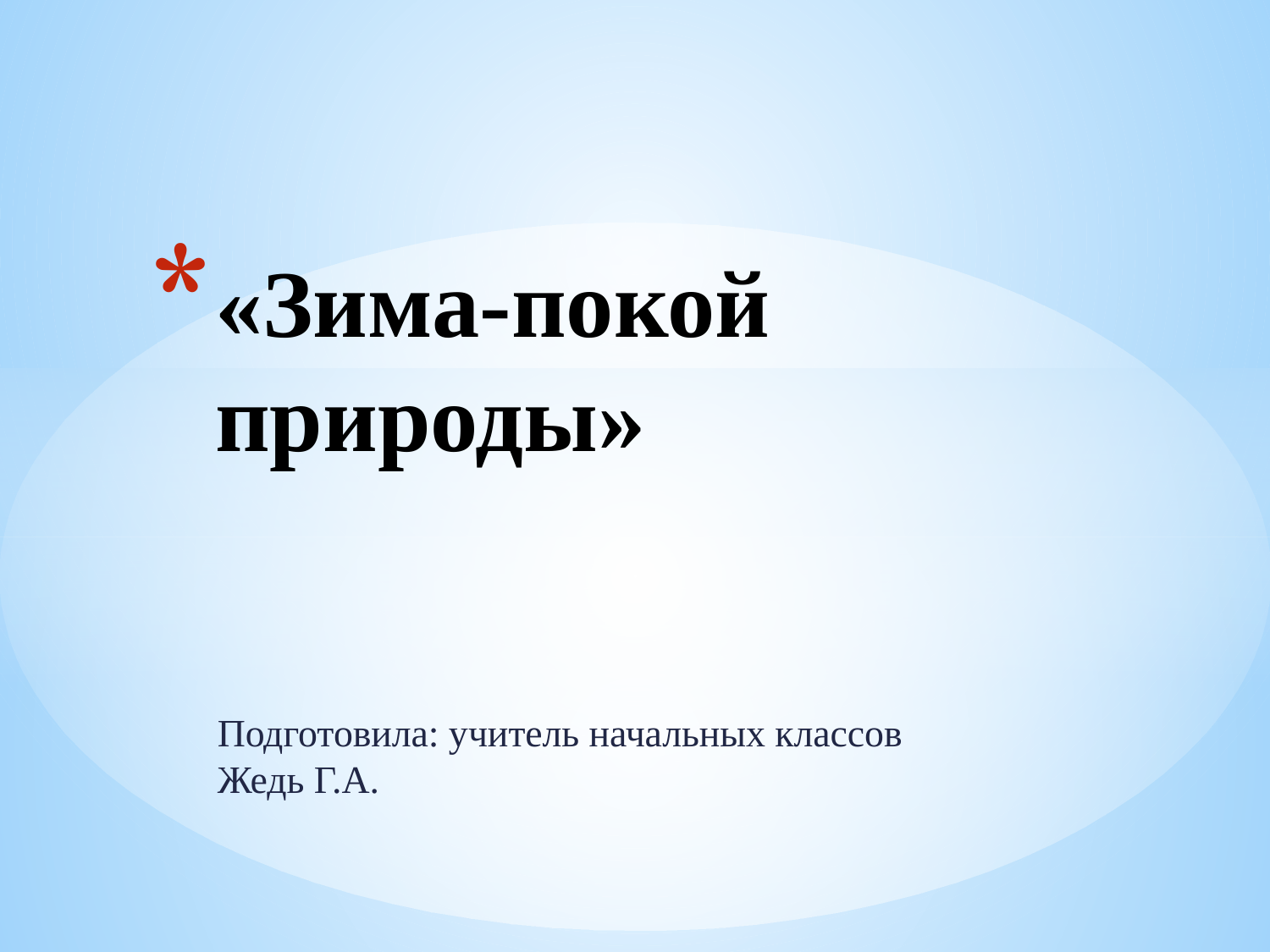

# «Зима-покой природы»
Подготовила: учитель начальных классов Жедь Г.А.